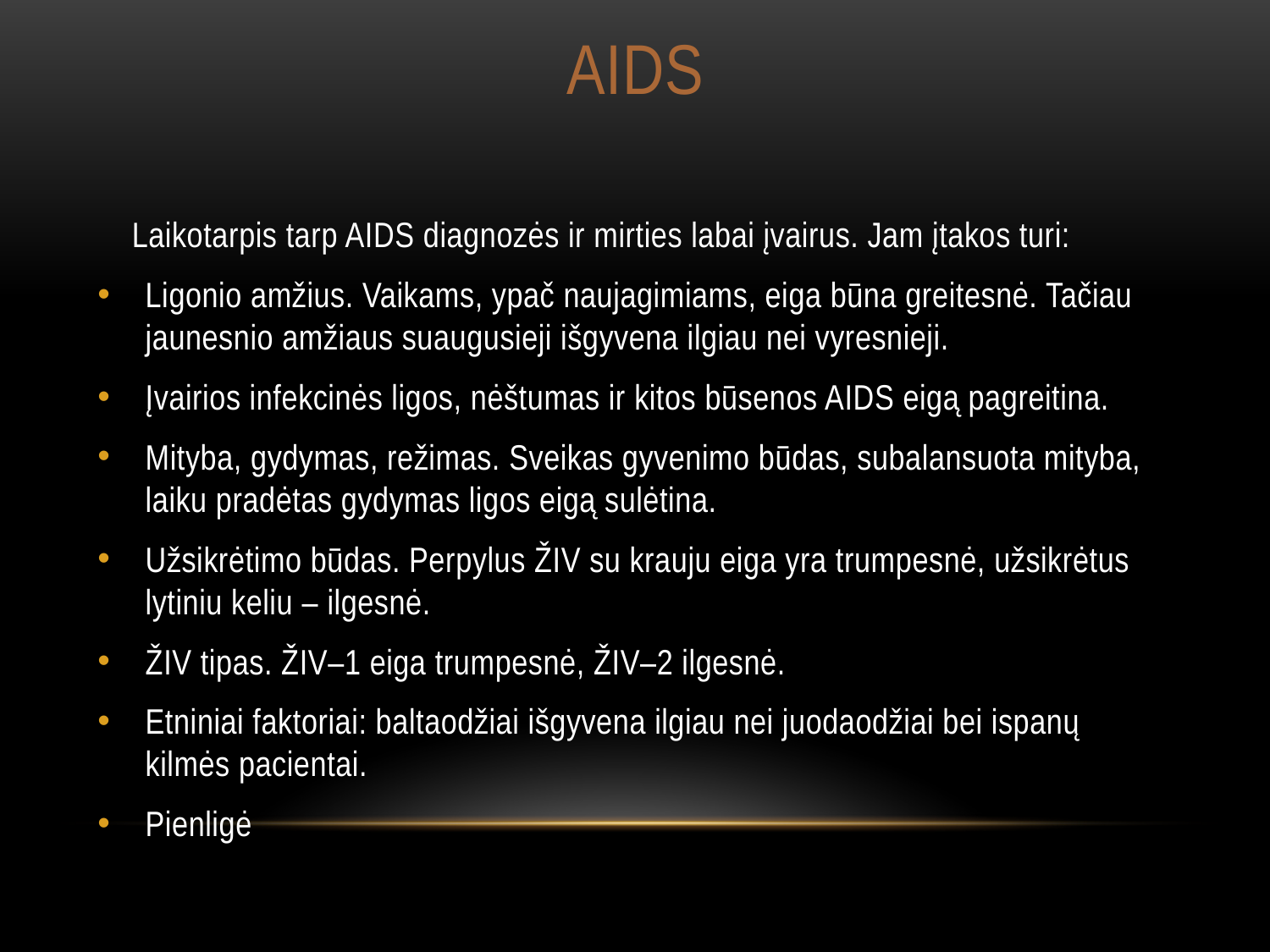

# Aids
    Laikotarpis tarp AIDS diagnozės ir mirties labai įvairus. Jam įtakos turi:
Ligonio amžius. Vaikams, ypač naujagimiams, eiga būna greitesnė. Tačiau jaunesnio amžiaus suaugusieji išgyvena ilgiau nei vyresnieji.
Įvairios infekcinės ligos, nėštumas ir kitos būsenos AIDS eigą pagreitina.
Mityba, gydymas, režimas. Sveikas gyvenimo būdas, subalansuota mityba, laiku pradėtas gydymas ligos eigą sulėtina.
Užsikrėtimo būdas. Perpylus ŽIV su krauju eiga yra trumpesnė, užsikrėtus lytiniu keliu – ilgesnė.
ŽIV tipas. ŽIV–1 eiga trumpesnė, ŽIV–2 ilgesnė.
Etniniai faktoriai: baltaodžiai išgyvena ilgiau nei juodaodžiai bei ispanų kilmės pacientai.
Pienligė